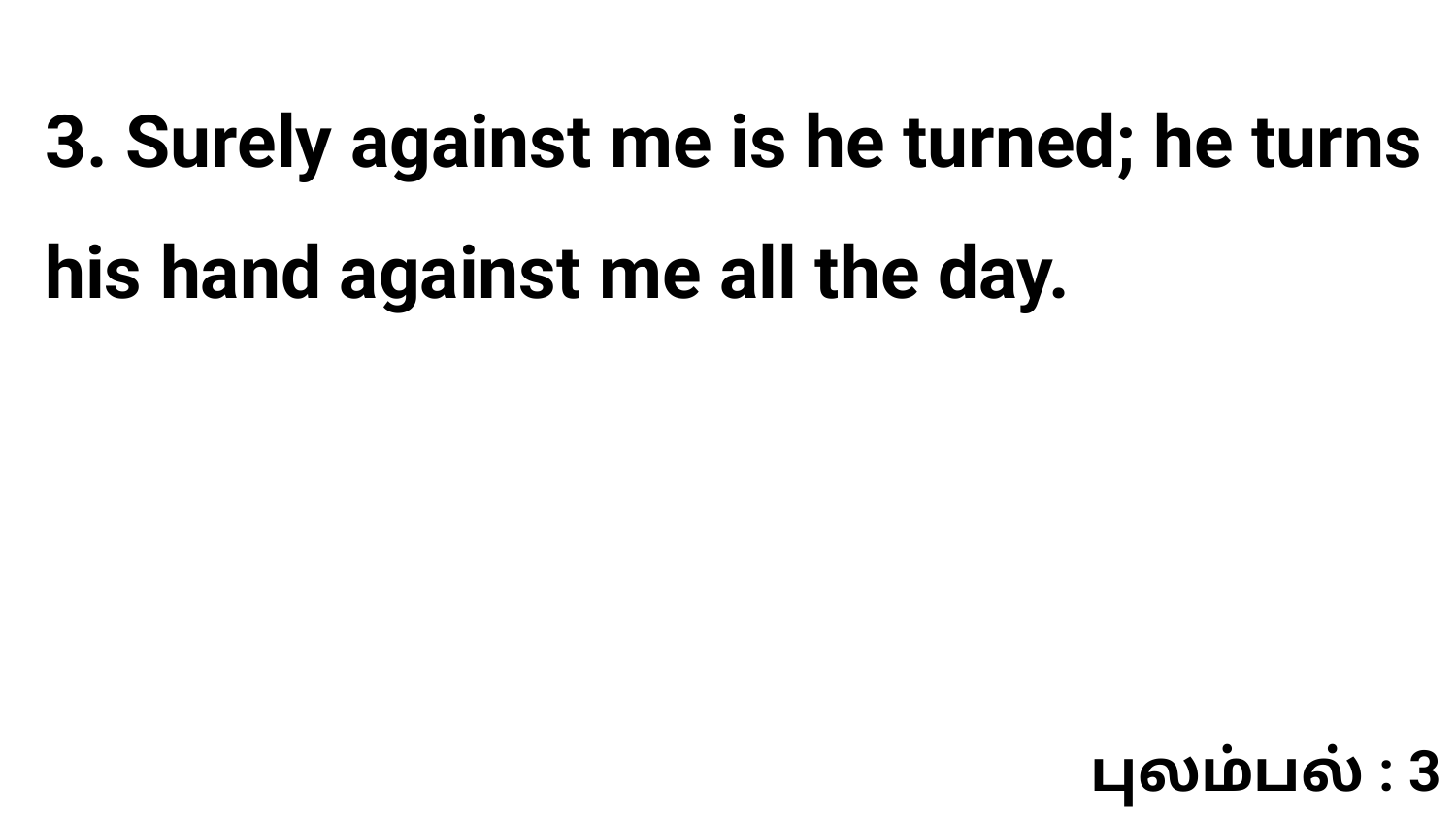

3. Surely against me is he turned; he turns his hand against me all the day.
புலம்பல் : 3